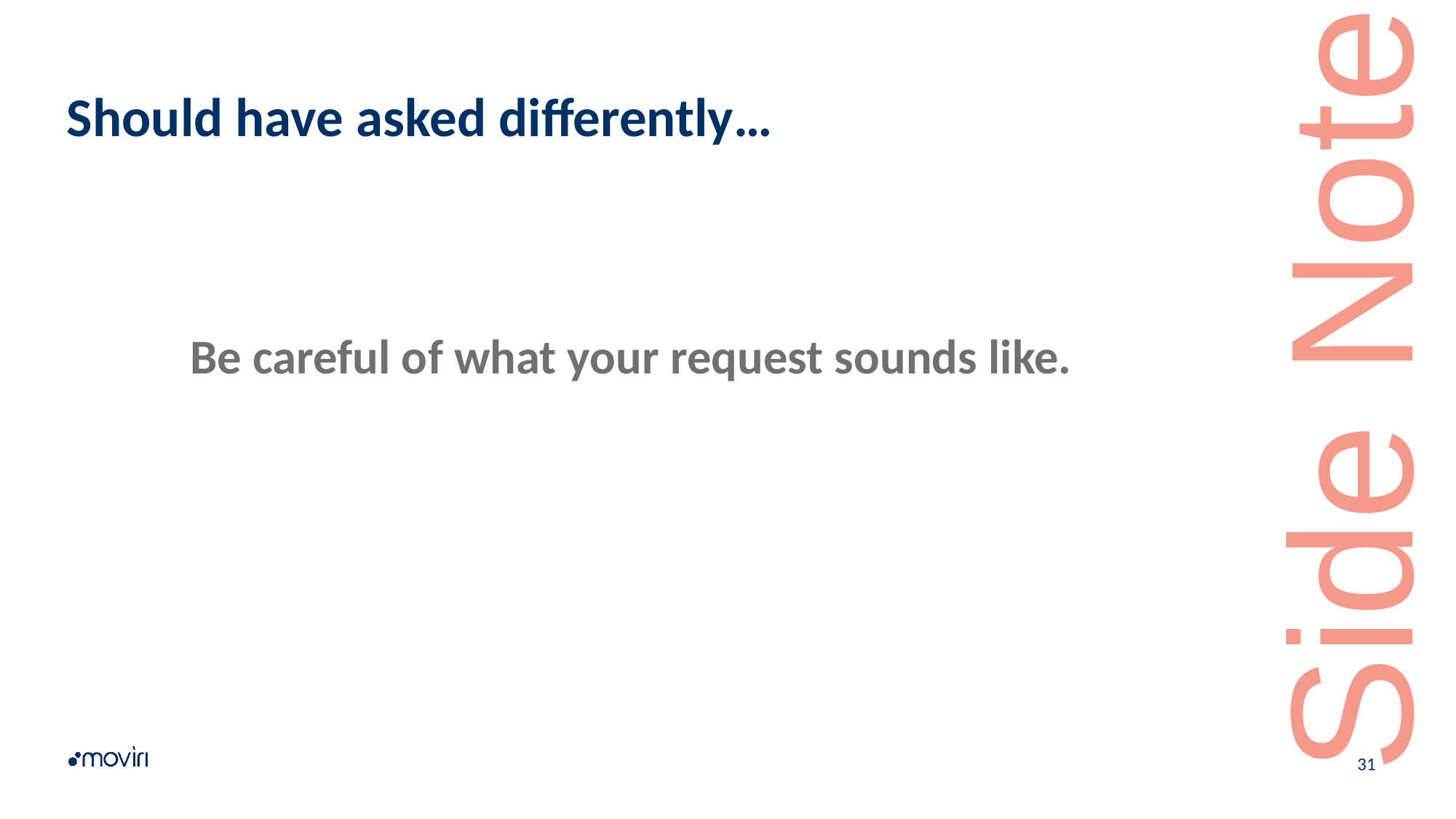

# Should have asked differently…
Side Note
Be careful of what your request sounds like.